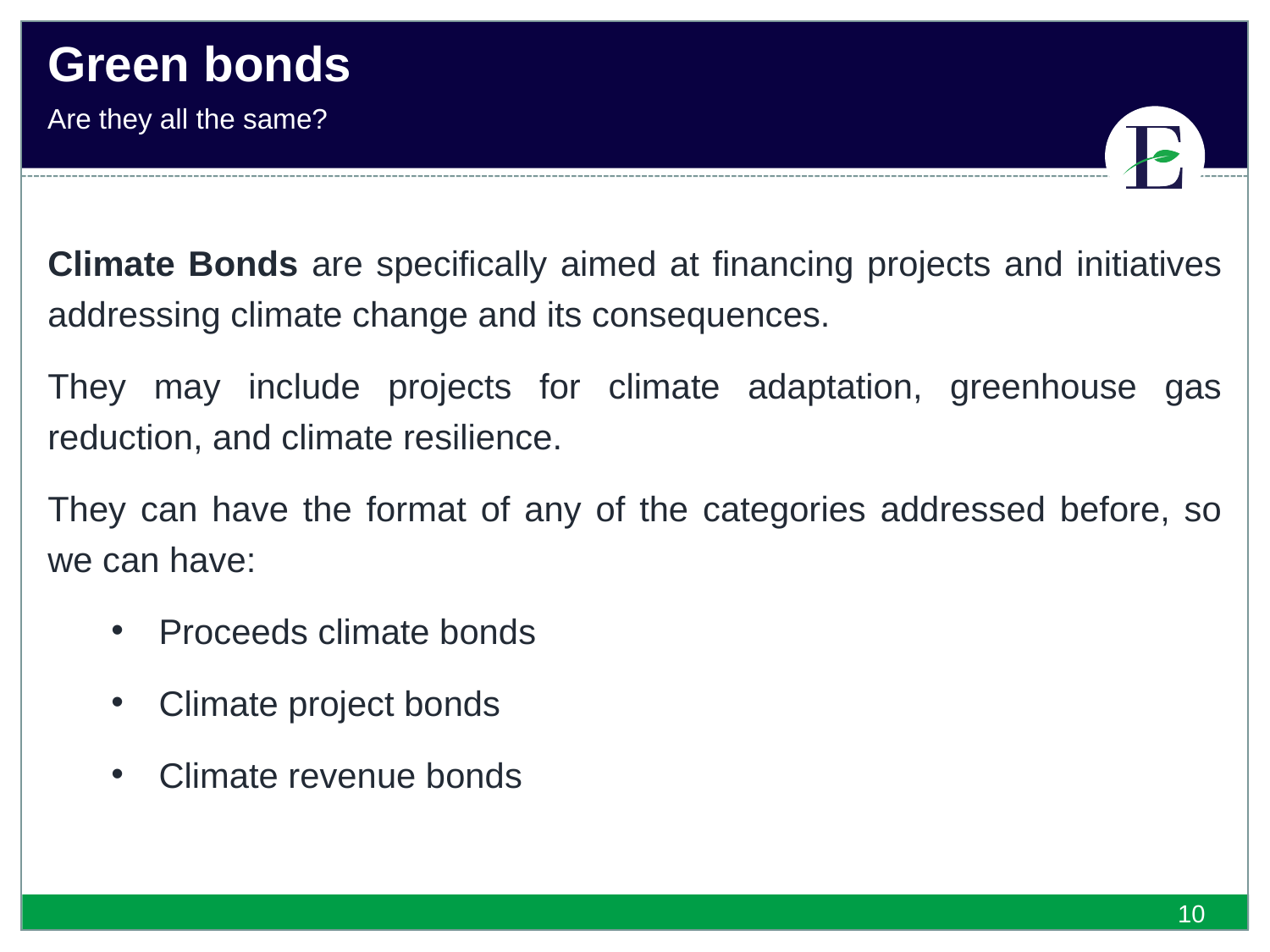

Green bonds
Are they all the same?
Climate Bonds are specifically aimed at financing projects and initiatives addressing climate change and its consequences.
They may include projects for climate adaptation, greenhouse gas reduction, and climate resilience.
They can have the format of any of the categories addressed before, so we can have:
Proceeds climate bonds
Climate project bonds
Climate revenue bonds